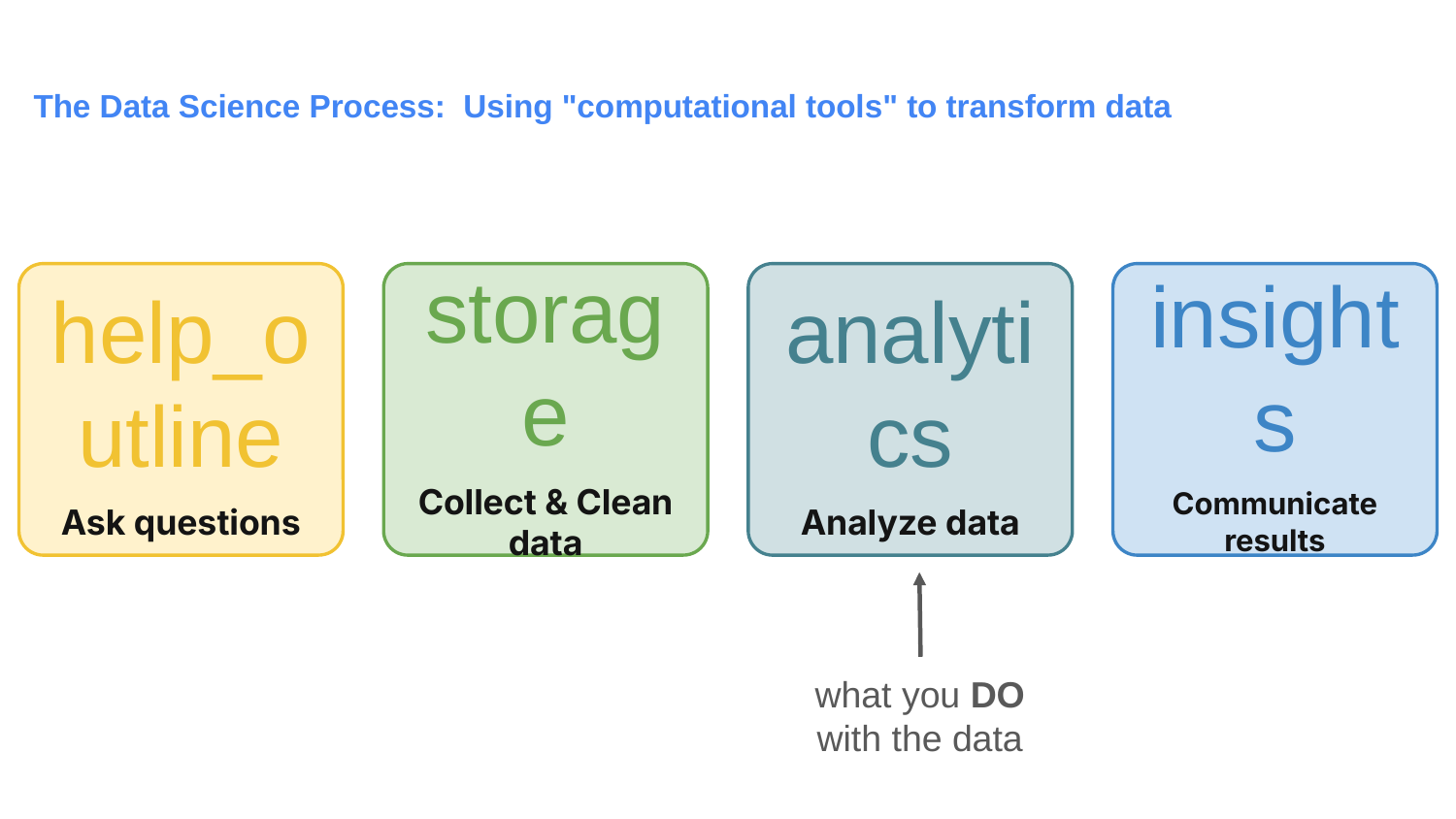

# The Data Science Process:  Using "computational tools" to transform data

help_outline
Ask questions

storage
Collect & Clean data

analytics
Analyze data

insights
Communicate results
what you DO with the data